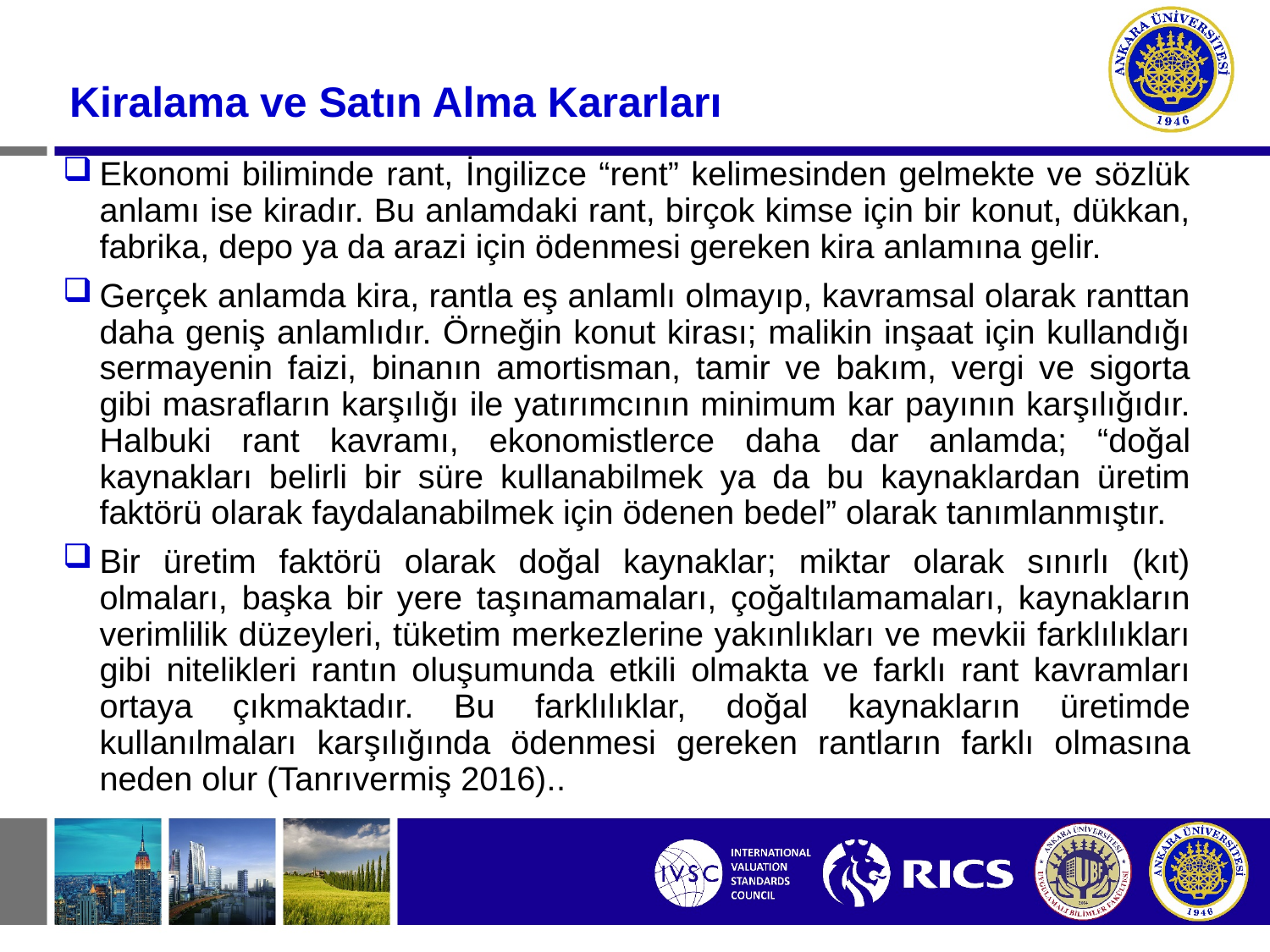

# Kiralama ve Satın Alma Kararları
Ekonomi biliminde rant, İngilizce “rent” kelimesinden gelmekte ve sözlük anlamı ise kiradır. Bu anlamdaki rant, birçok kimse için bir konut, dükkan, fabrika, depo ya da arazi için ödenmesi gereken kira anlamına gelir.
Gerçek anlamda kira, rantla eş anlamlı olmayıp, kavramsal olarak ranttan daha geniş anlamlıdır. Örneğin konut kirası; malikin inşaat için kullandığı sermayenin faizi, binanın amortisman, tamir ve bakım, vergi ve sigorta gibi masrafların karşılığı ile yatırımcının minimum kar payının karşılığıdır. Halbuki rant kavramı, ekonomistlerce daha dar anlamda; “doğal kaynakları belirli bir süre kullanabilmek ya da bu kaynaklardan üretim faktörü olarak faydalanabilmek için ödenen bedel” olarak tanımlanmıştır.
Bir üretim faktörü olarak doğal kaynaklar; miktar olarak sınırlı (kıt) olmaları, başka bir yere taşınamamaları, çoğaltılamamaları, kaynakların verimlilik düzeyleri, tüketim merkezlerine yakınlıkları ve mevkii farklılıkları gibi nitelikleri rantın oluşumunda etkili olmakta ve farklı rant kavramları ortaya çıkmaktadır. Bu farklılıklar, doğal kaynakların üretimde kullanılmaları karşılığında ödenmesi gereken rantların farklı olmasına neden olur (Tanrıvermiş 2016)..